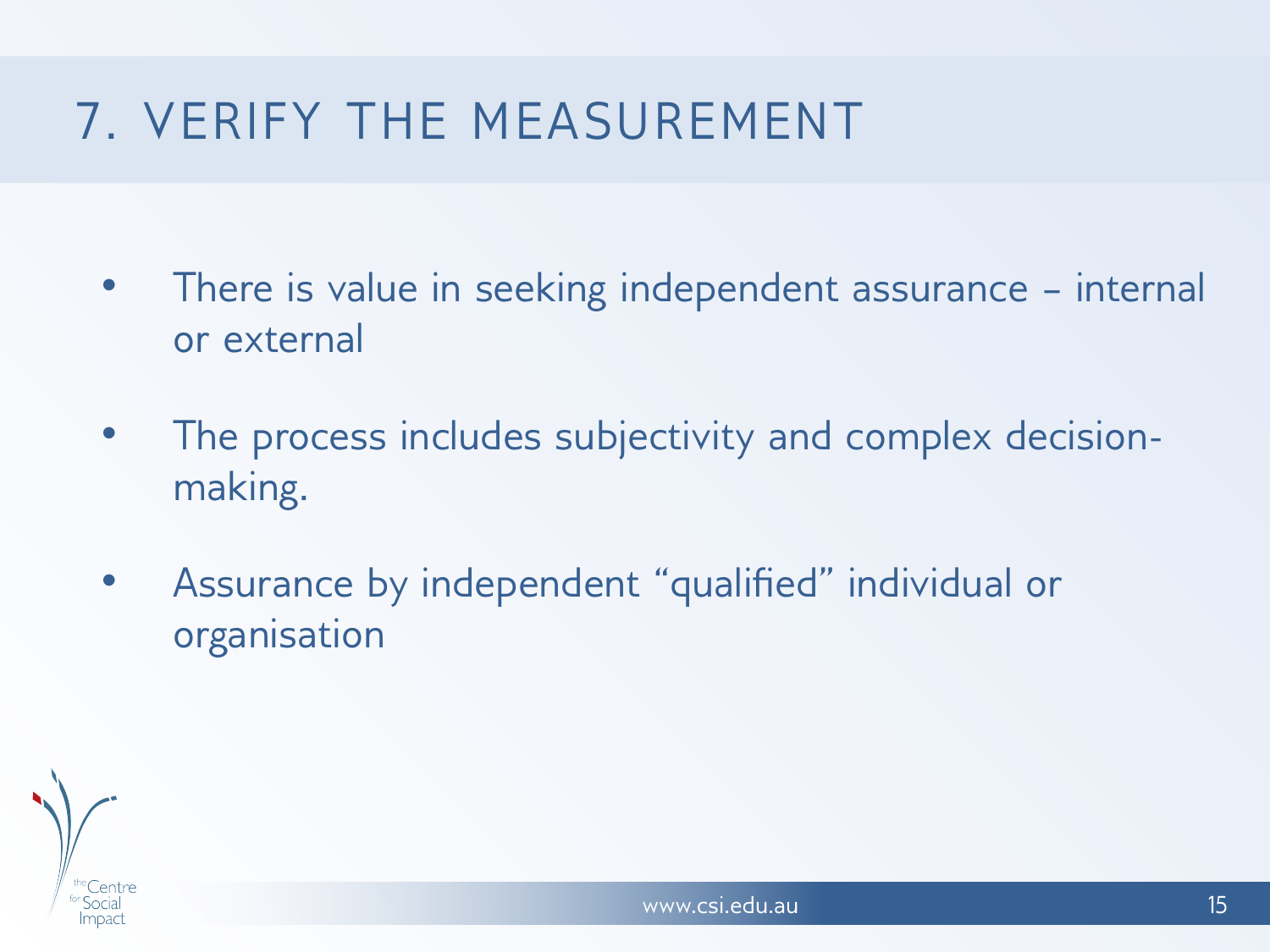

# 7. Verify the measurement
There is value in seeking independent assurance – internal or external
The process includes subjectivity and complex decision-making.
Assurance by independent “qualified” individual or organisation